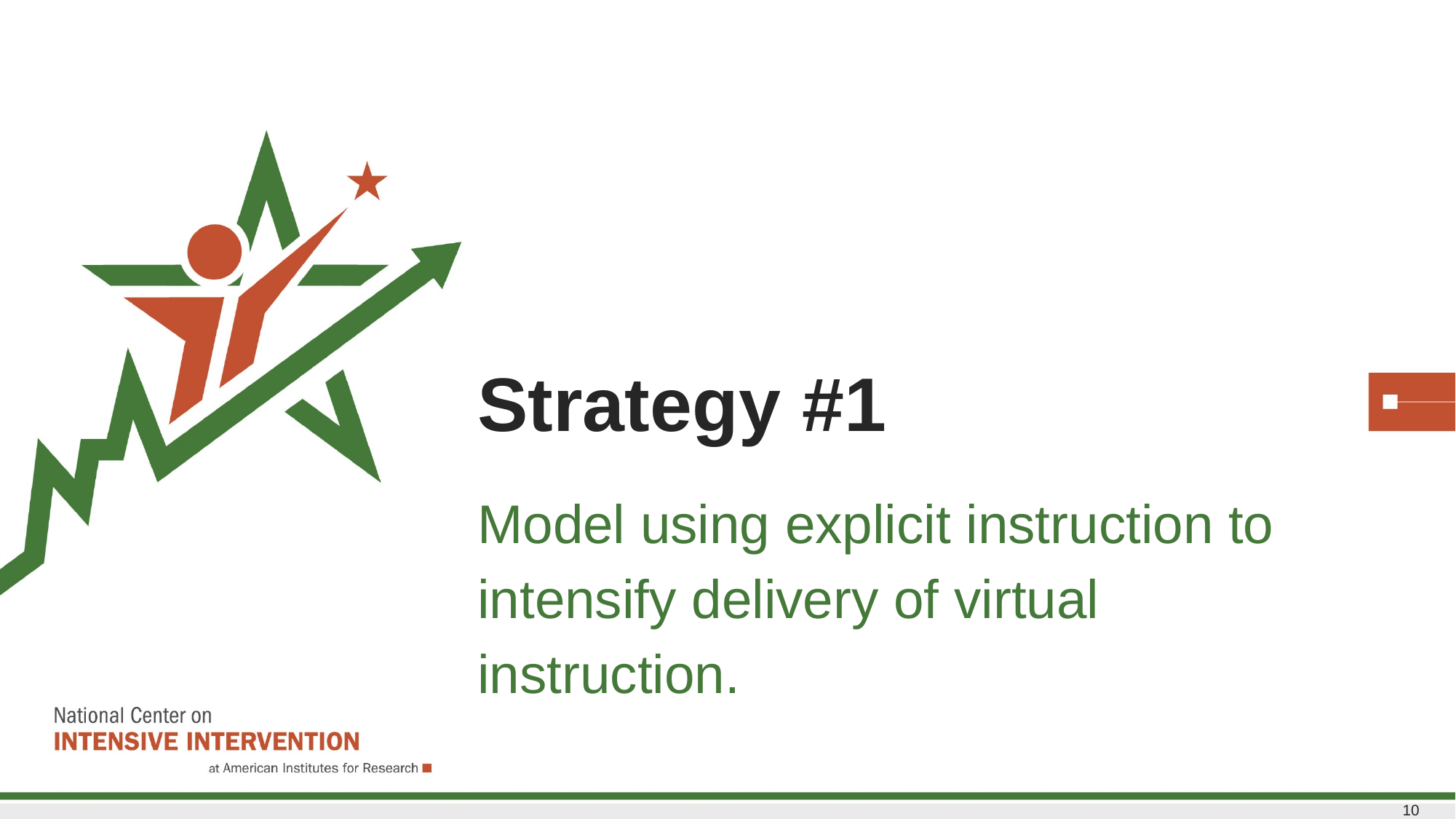

# Strategy #1
Model using explicit instruction to intensify delivery of virtual instruction.
10